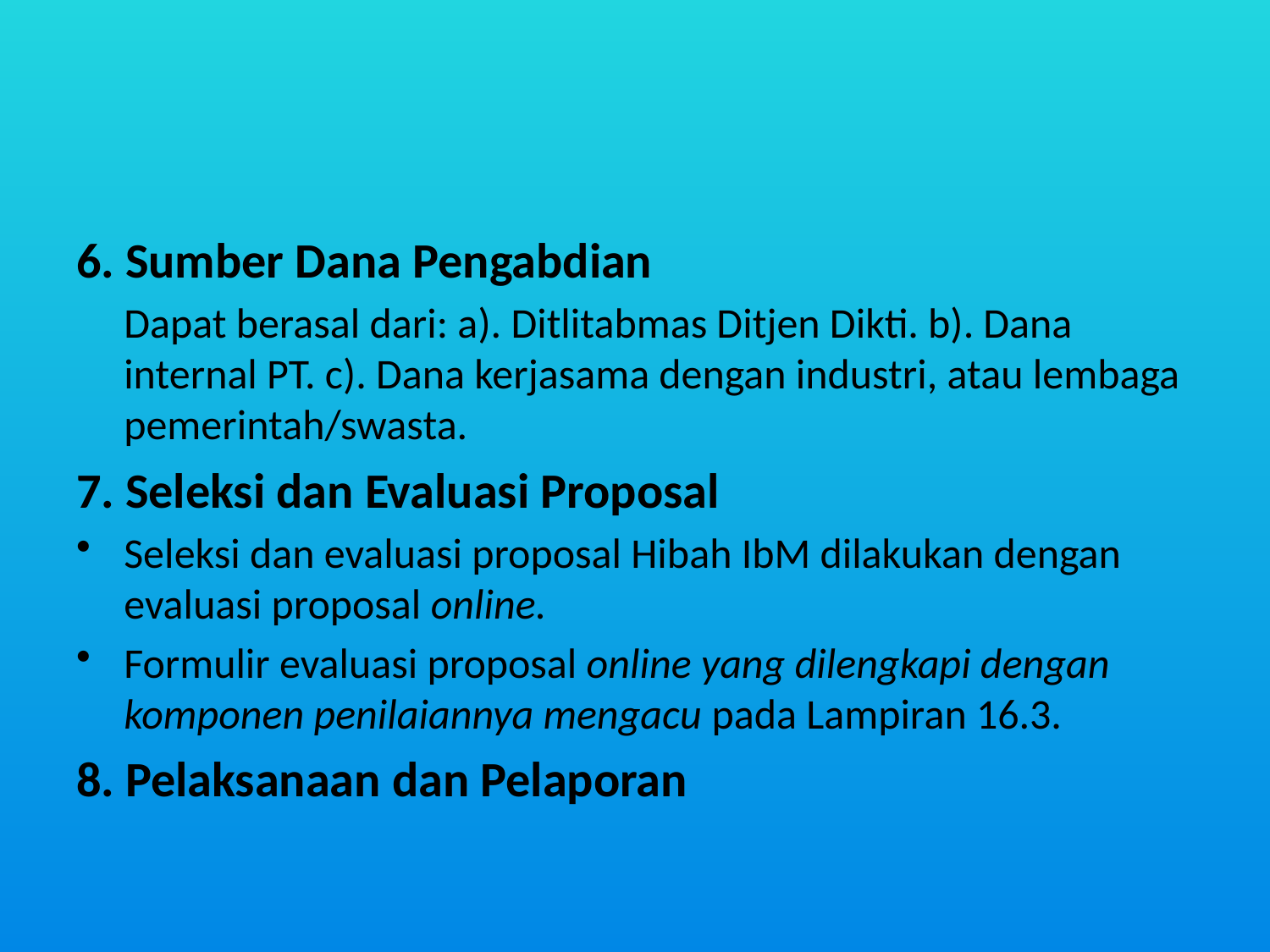

6. Sumber Dana Pengabdian
	Dapat berasal dari: a). Ditlitabmas Ditjen Dikti. b). Dana internal PT. c). Dana kerjasama dengan industri, atau lembaga pemerintah/swasta.
7. Seleksi dan Evaluasi Proposal
Seleksi dan evaluasi proposal Hibah IbM dilakukan dengan evaluasi proposal online.
Formulir evaluasi proposal online yang dilengkapi dengan komponen penilaiannya mengacu pada Lampiran 16.3.
8. Pelaksanaan dan Pelaporan